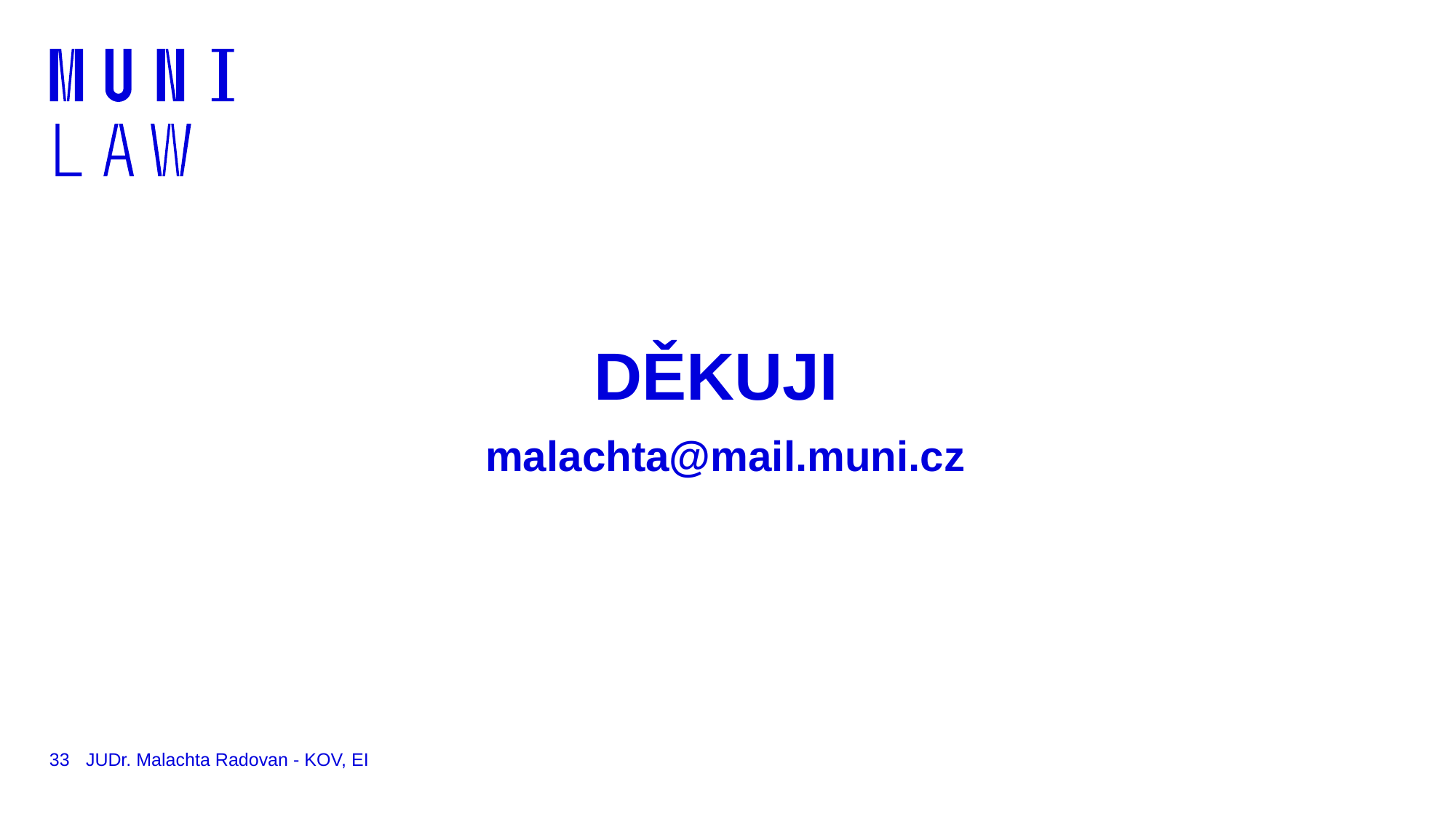

# DĚKUJI malachta@mail.muni.cz
33
JUDr. Malachta Radovan - KOV, EI